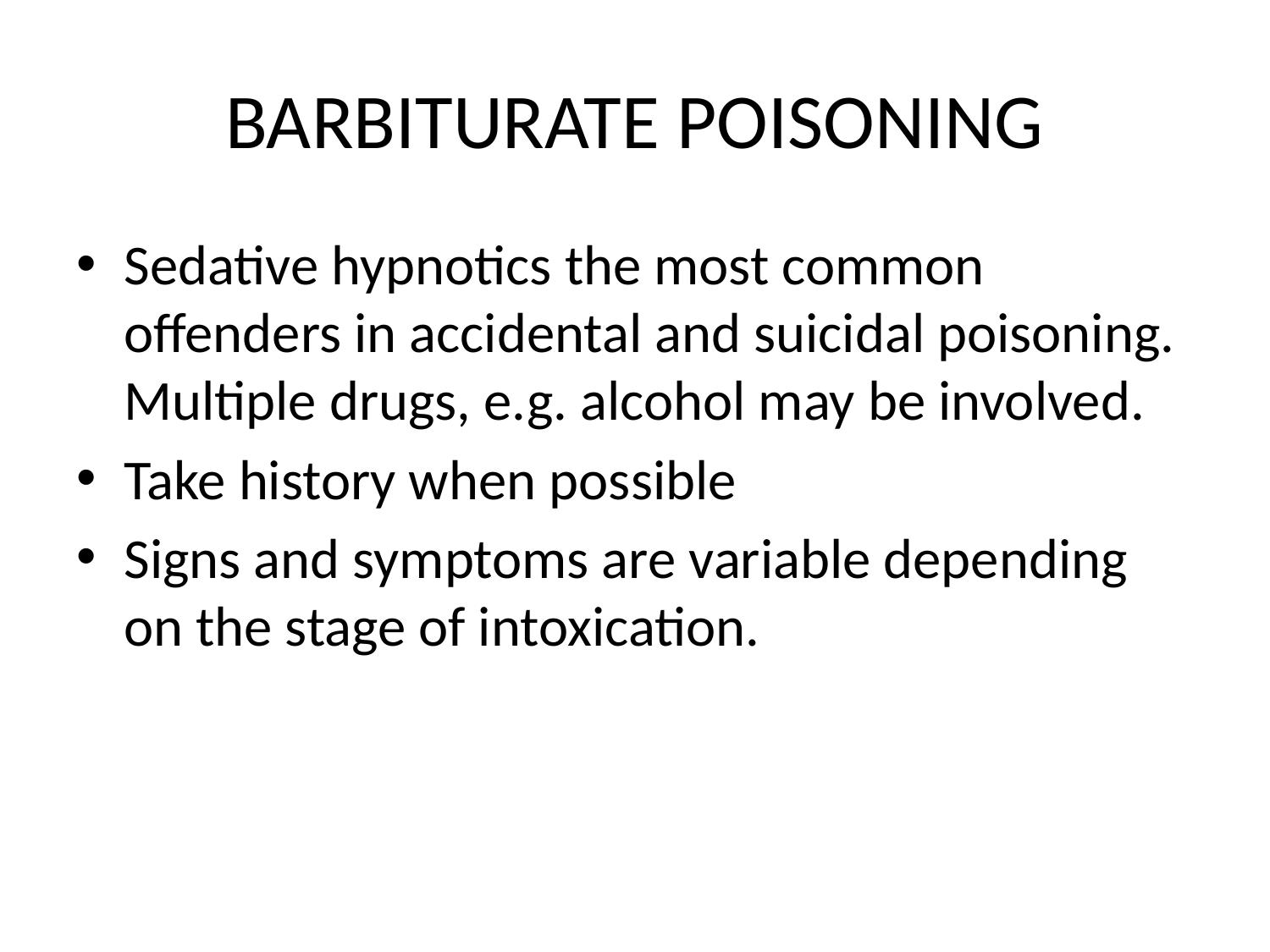

# BARBITURATE POISONING
Sedative hypnotics the most common offenders in accidental and suicidal poisoning. Multiple drugs, e.g. alcohol may be involved.
Take history when possible
Signs and symptoms are variable depending on the stage of intoxication.